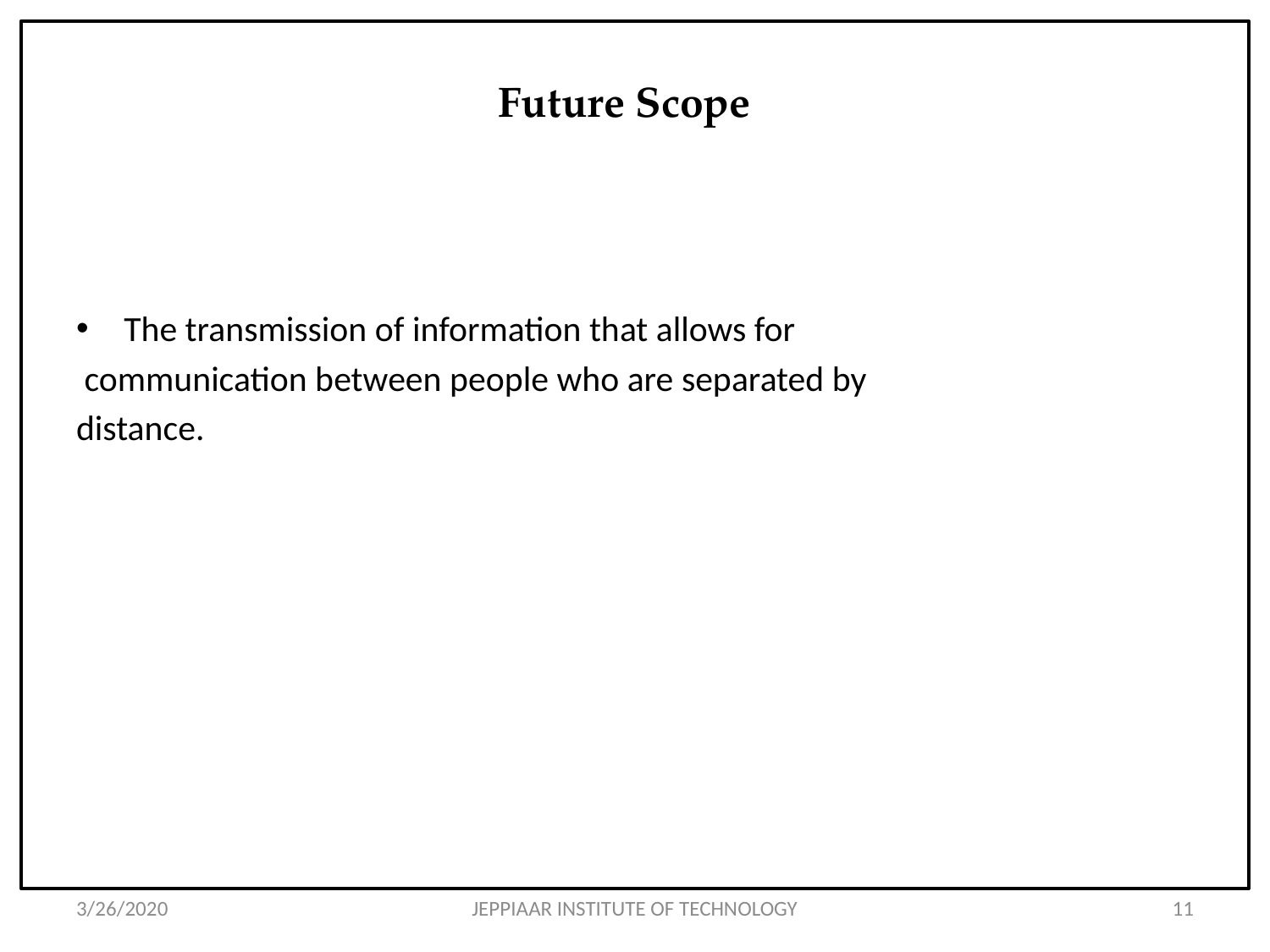

# Future Scope

The transmission of information that allows for
 communication between people who are separated by
distance.

3/26/2020
JEPPIAAR INSTITUTE OF TECHNOLOGY
11